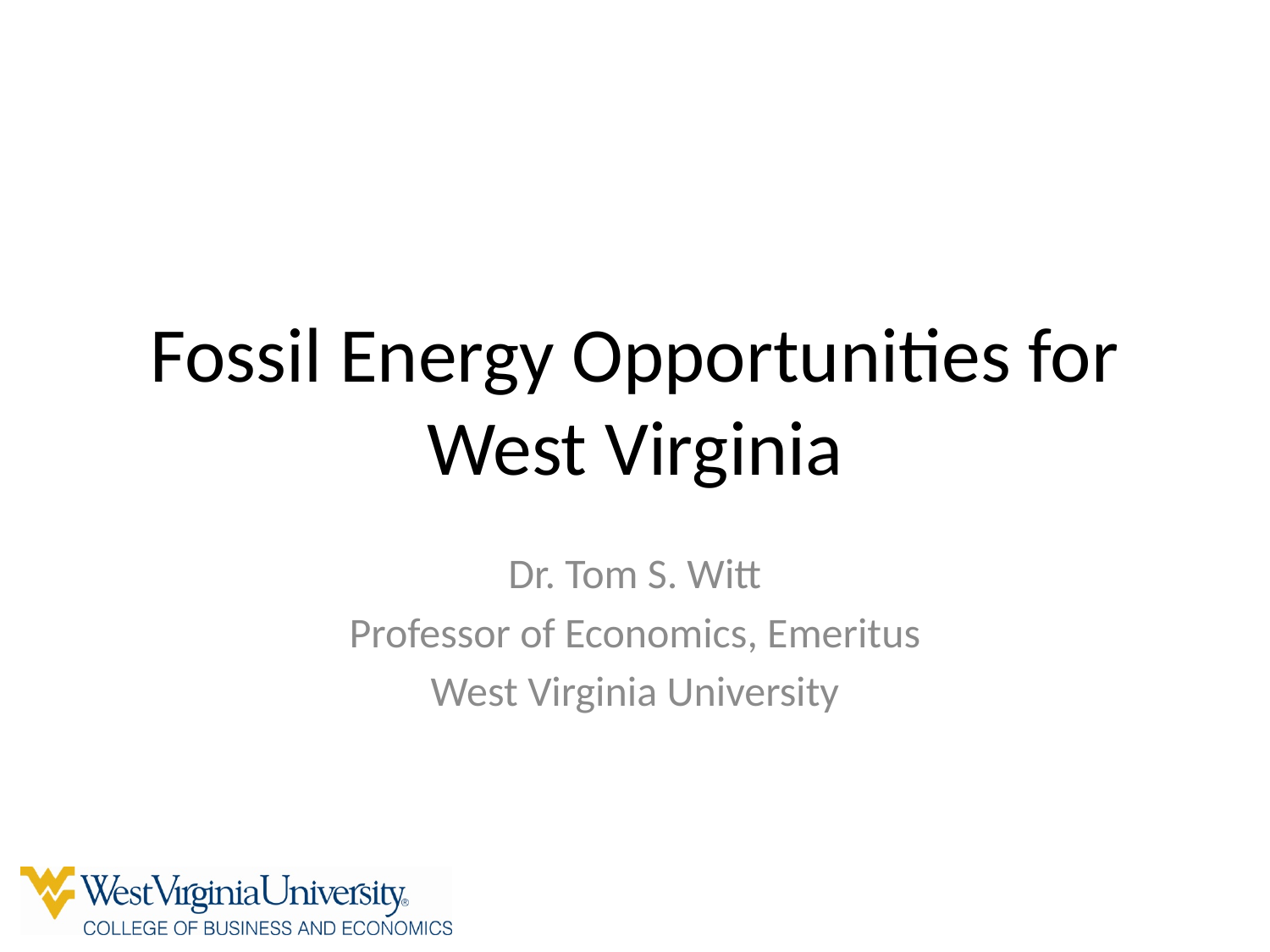

# Fossil Energy Opportunities for West Virginia
Dr. Tom S. Witt
Professor of Economics, Emeritus
West Virginia University